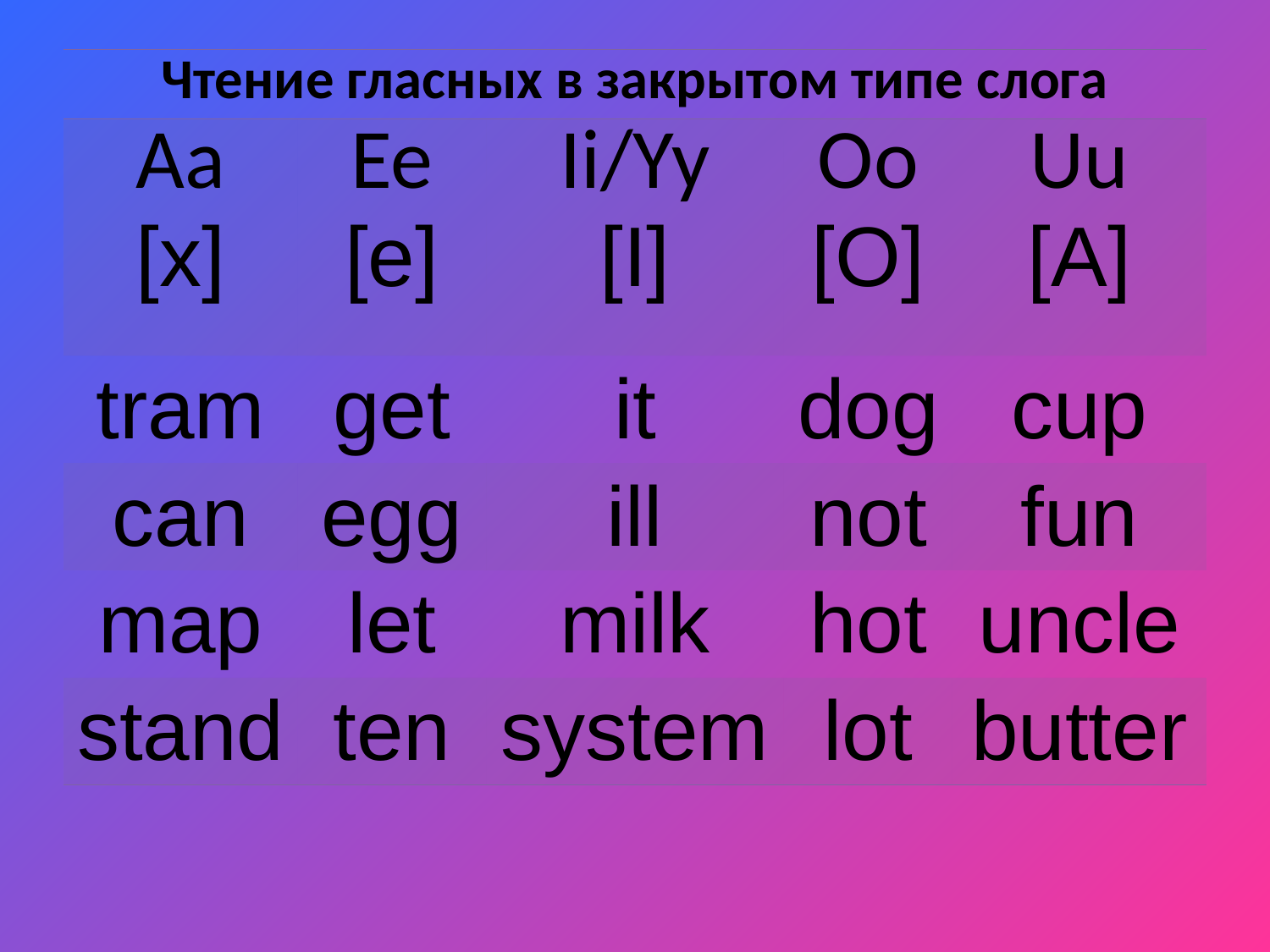

| Чтение гласных в закрытом типе слога |  |  |  |  |
| --- | --- | --- | --- | --- |
| Aa [x] | Ee [e] | Ii/Yy [I] | Oo [O] | Uu [A] |
| tram | get | it | dog | cup |
| can | egg | ill | not | fun |
| map | let | milk | hot | uncle |
| stand | ten | system | lot | butter |